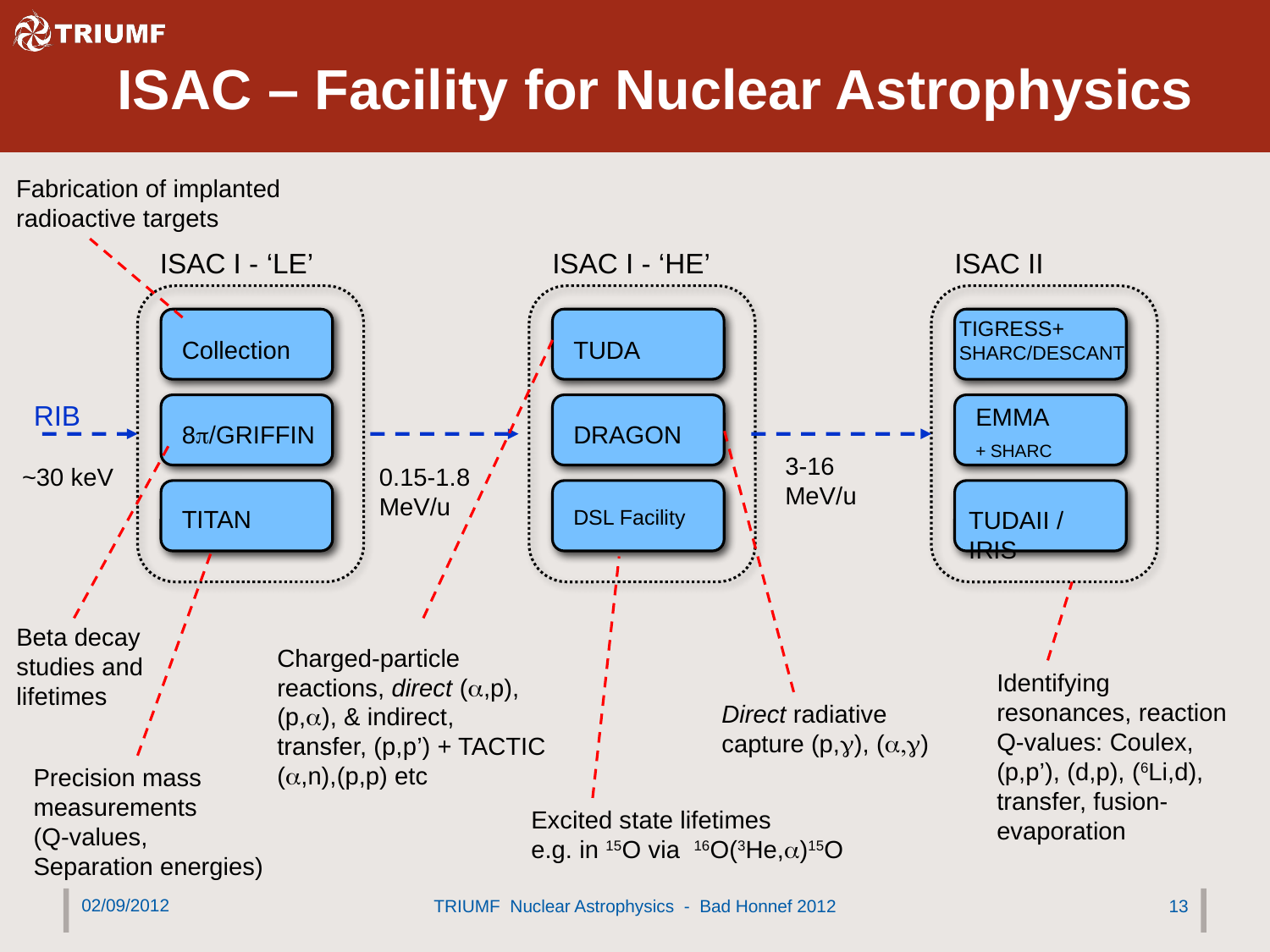

# ISAC – Facility for Nuclear Astrophysics
Fabrication of implanted radioactive targets

ISAC I - ‘LE’
ISAC I - ‘HE’
ISAC II

TIGRESS+ SHARC/DESCANT
Collection
TUDA

RIB
EMMA
+ SHARC
8π/GRIFFIN
DRAGON

3-16 MeV/u
~30 keV
0.15-1.8 MeV/u
TITAN
DSL Facility
TUDAII / IRIS

Beta decay studies and lifetimes
Charged-particle reactions, direct (α,p), (p,α), & indirect, transfer, (p,p’) + TACTIC (α,n),(p,p) etc
Identifying resonances, reaction Q-values: Coulex, (p,p’), (d,p), (6Li,d), transfer, fusion-evaporation
Direct radiative capture (p,γ), (α,γ)
Precision mass measurements      (Q-values, Separation energies)
Excited state lifetimes
e.g. in 15O via  16O(3He,α)15O
02/09/2012
TRIUMF  Nuclear Astrophysics  -  Bad Honnef 2012
13